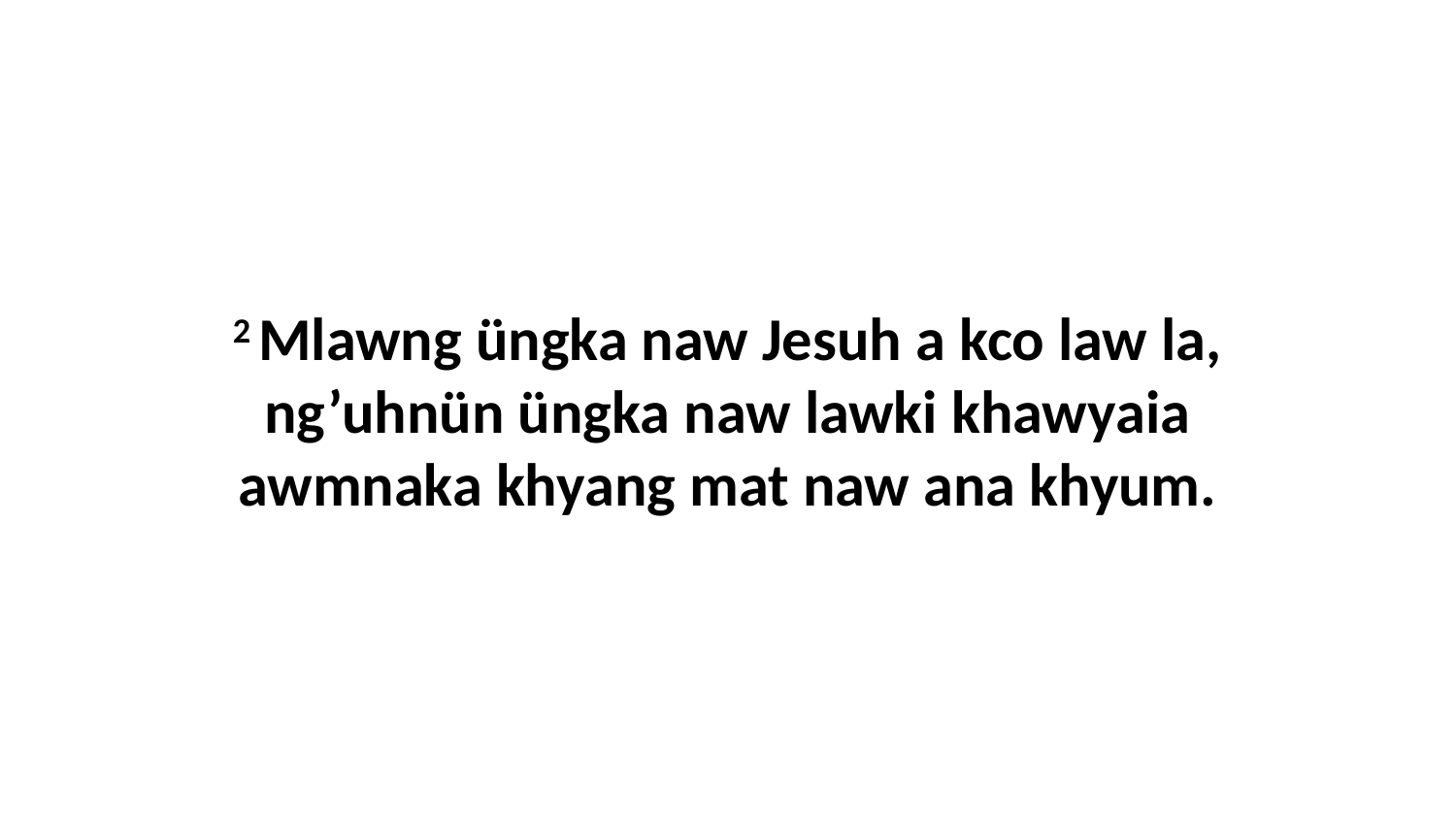

2 Mlawng üngka naw Jesuh a kco law la, ng’uhnün üngka naw lawki khawyaia awmnaka khyang mat naw ana khyum.